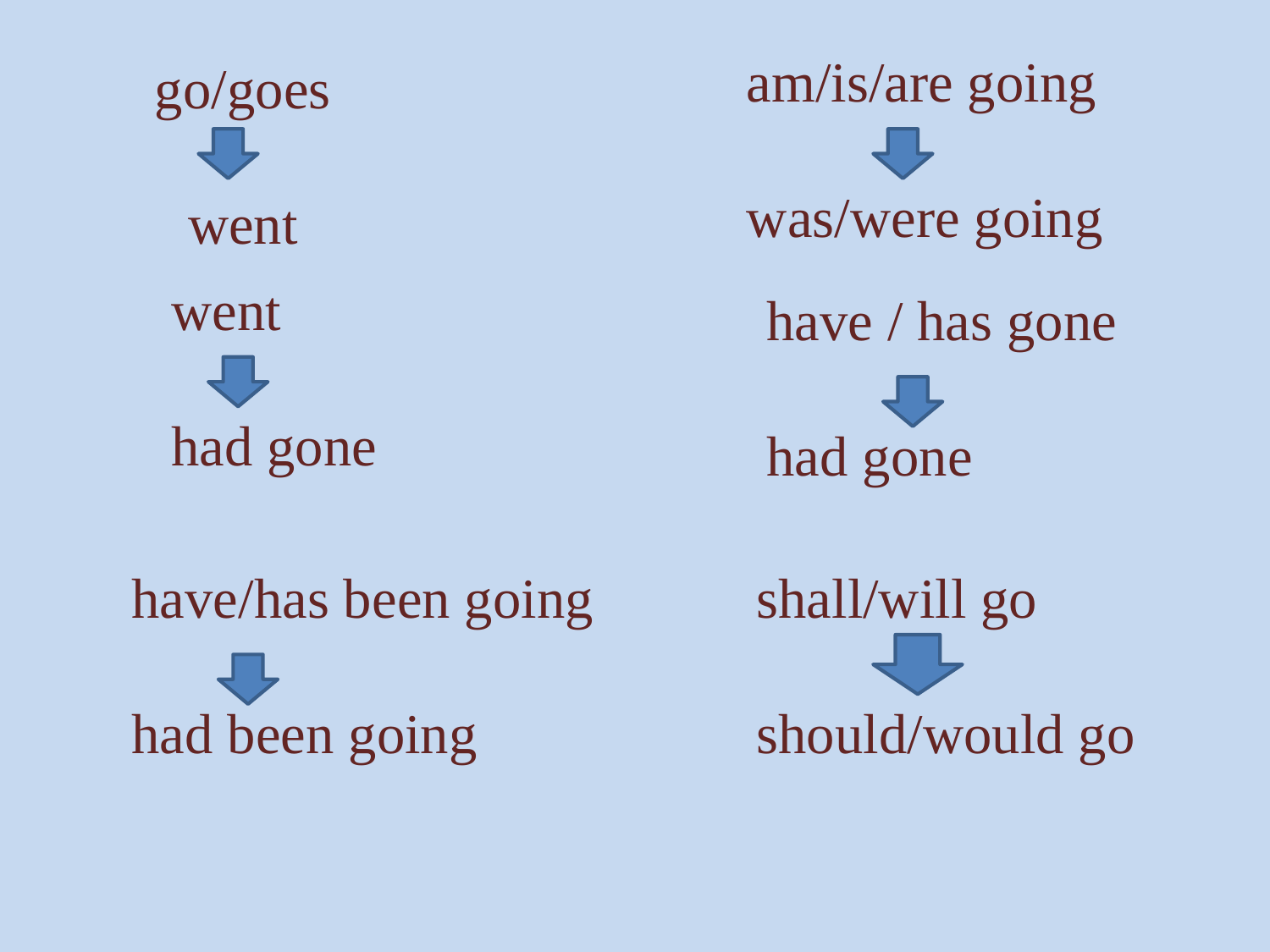

go/goes
went
am/is/are going

was/were going

went

had gone
have / has gone

had gone

have/has been going

had been going
shall/will go

should/would go